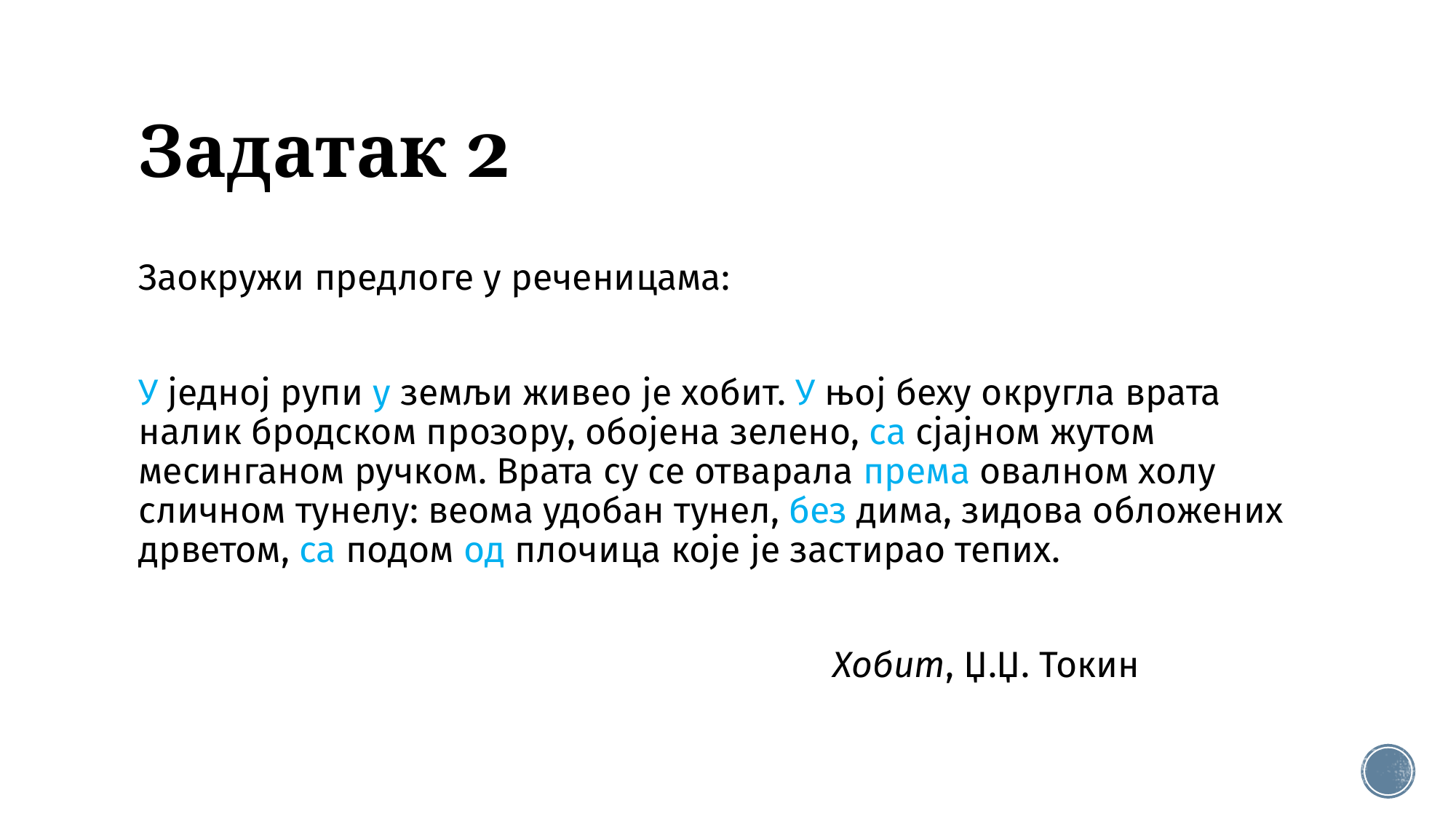

# Задатак 2
Заокружи предлоге у реченицама:

У једној рупи у земљи живео је хобит. У њој беху округла врата налик бродском прозору, обојена зелено, са сјајном жутом месинганом ручком. Врата су се отварала према овалном холу сличном тунелу: веома удобан тунел, без дима, зидова обложених дрветом, са подом од плочица које је застирао тепих.

                                                                        Хобит, Џ.Џ. Токин